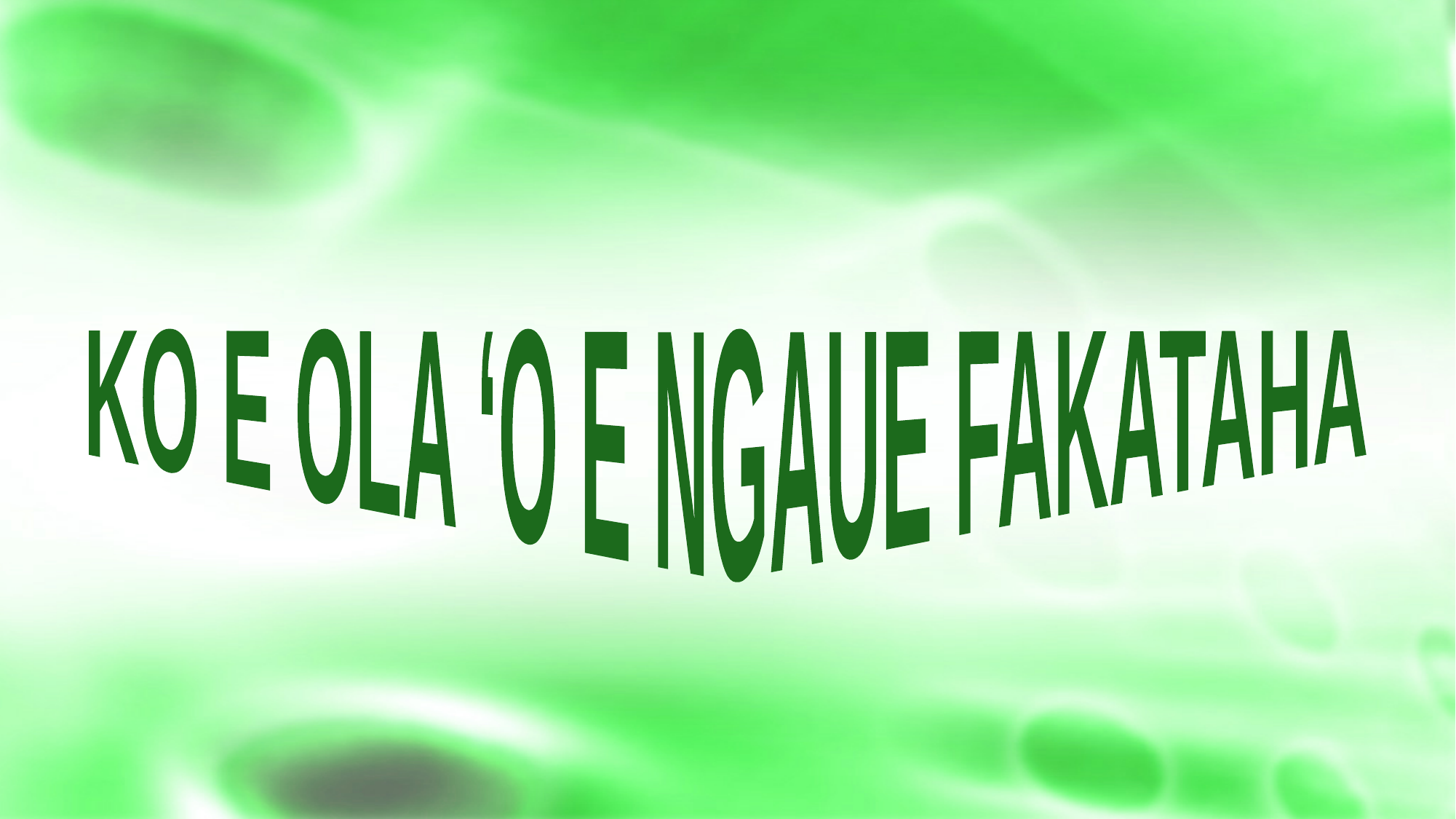

KO E OLA ʻO E NGAUE FAKATAHA